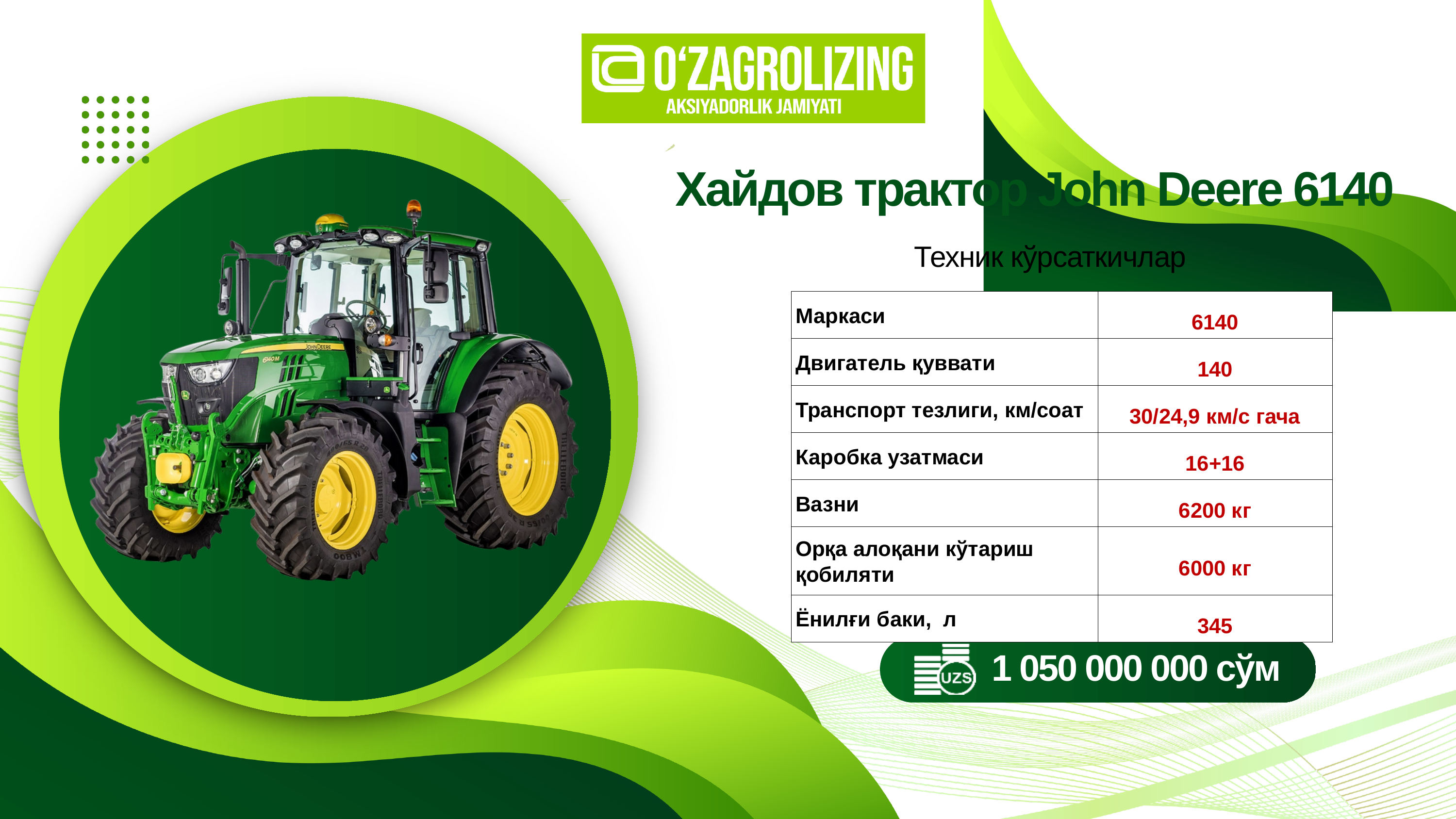

Хайдов трактор John Deere 6140

Техник кўрсаткичлар

| Маркаси | 6140 |
| --- | --- |
| Двигатель қуввати | 140 |
| Транспорт тезлиги, км/соат | 30/24,9 км/с гача |
| Каробка узатмаси | 16+16 |
| Вазни | 6200 кг |
| Орқа алоқани кўтариш қобиляти | 6000 кг |
| Ёнилғи баки, л | 345 |

1 050 000 000 сўм